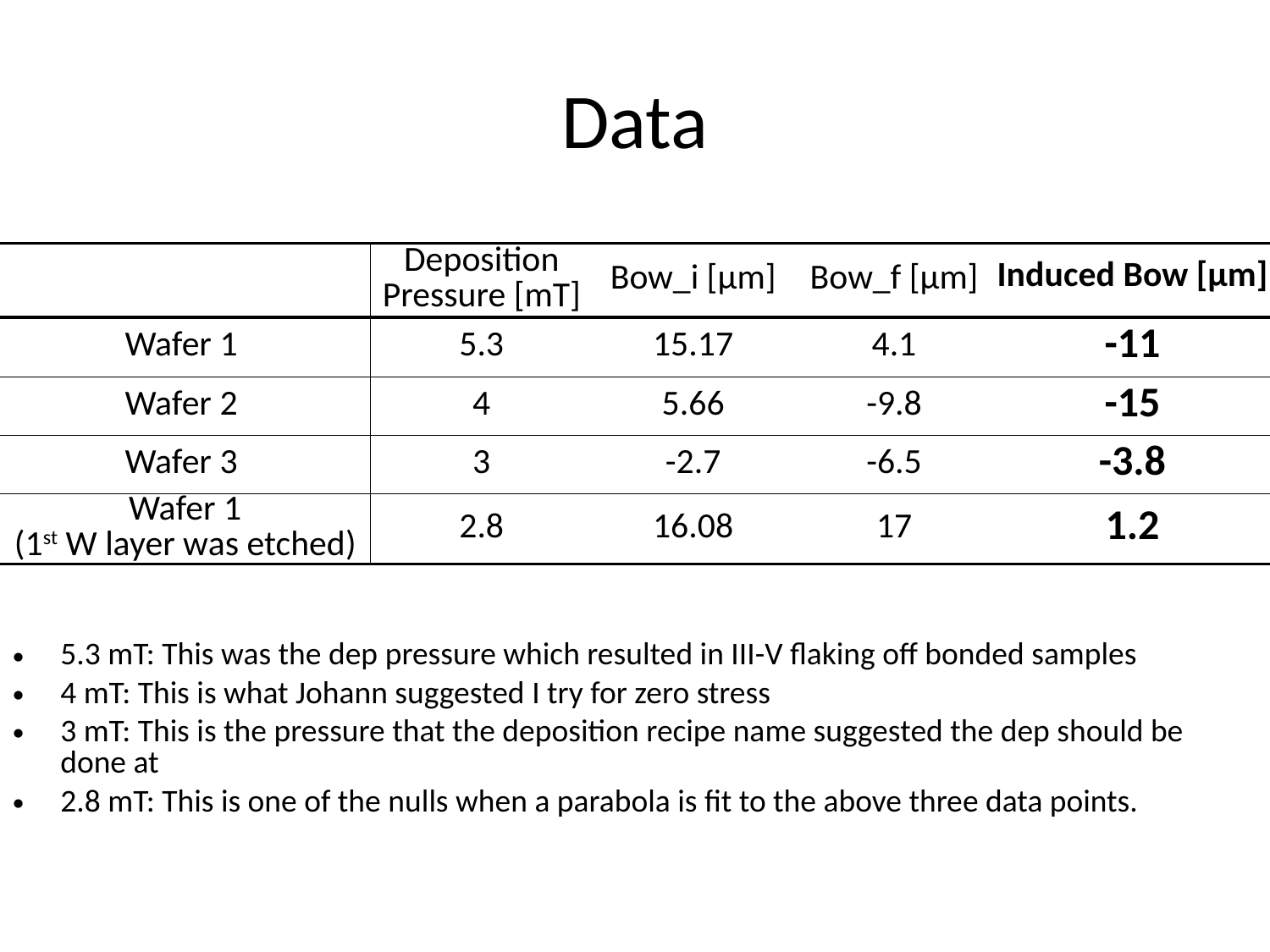

# Data
|  | Deposition Pressure [mT] | Bow\_i [μm] | Bow\_f [μm] | Induced Bow [μm] |
| --- | --- | --- | --- | --- |
| Wafer 1 | 5.3 | 15.17 | 4.1 | -11 |
| Wafer 2 | 4 | 5.66 | -9.8 | -15 |
| Wafer 3 | 3 | -2.7 | -6.5 | -3.8 |
| Wafer 1 (1st W layer was etched) | 2.8 | 16.08 | 17 | 1.2 |
5.3 mT: This was the dep pressure which resulted in III-V flaking off bonded samples
4 mT: This is what Johann suggested I try for zero stress
3 mT: This is the pressure that the deposition recipe name suggested the dep should be done at
2.8 mT: This is one of the nulls when a parabola is fit to the above three data points.